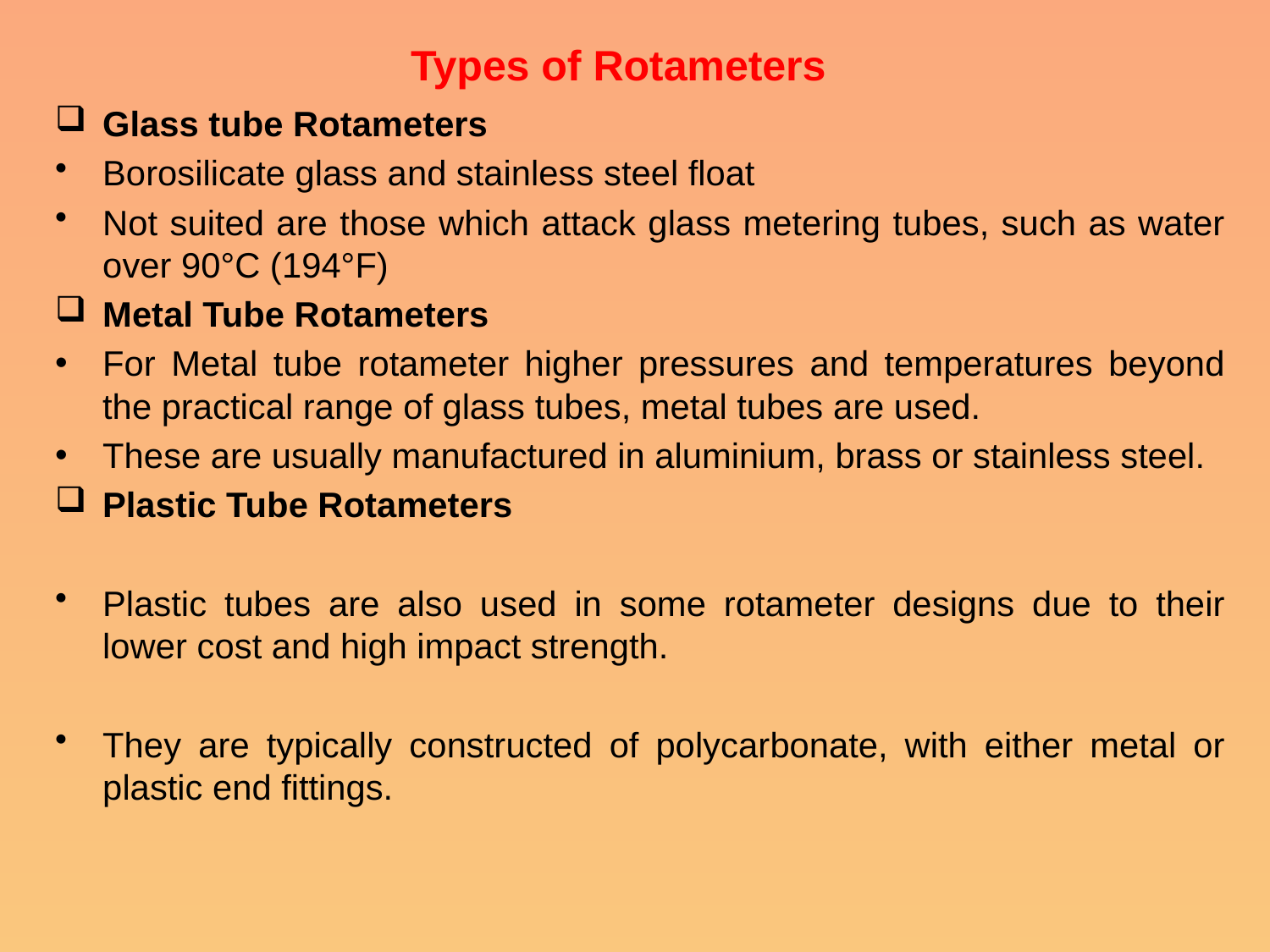

# Types of Rotameters
Glass tube Rotameters
Borosilicate glass and stainless steel float
Not suited are those which attack glass metering tubes, such as water over 90°C (194°F)
Metal Tube Rotameters
For Metal tube rotameter higher pressures and temperatures beyond the practical range of glass tubes, metal tubes are used.
These are usually manufactured in aluminium, brass or stainless steel.
Plastic Tube Rotameters

Plastic tubes are also used in some rotameter designs due to their lower cost and high impact strength.

They are typically constructed of polycarbonate, with either metal or plastic end fittings.